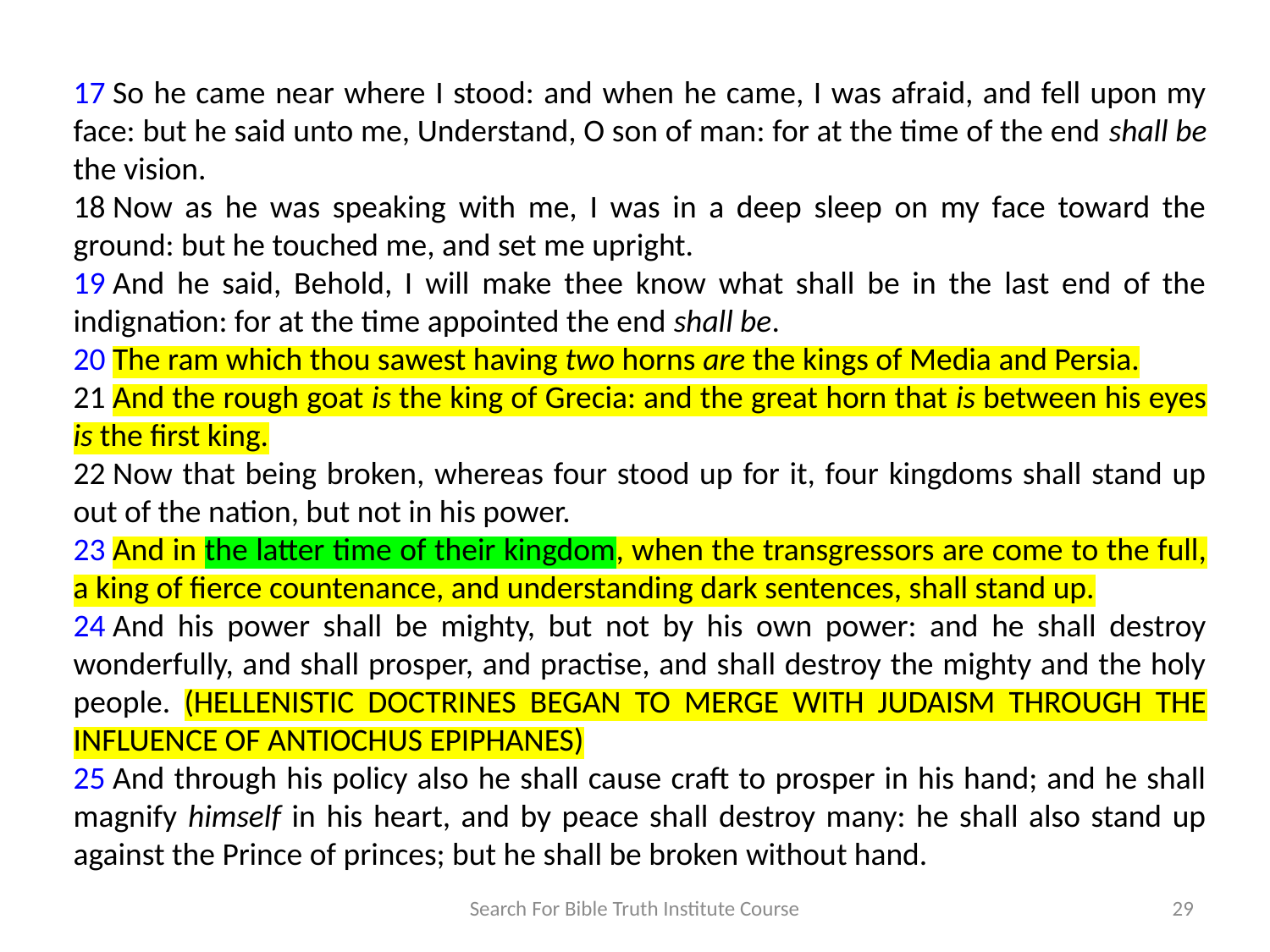

17 So he came near where I stood: and when he came, I was afraid, and fell upon my face: but he said unto me, Understand, O son of man: for at the time of the end shall be the vision.
18 Now as he was speaking with me, I was in a deep sleep on my face toward the ground: but he touched me, and set me upright.
19 And he said, Behold, I will make thee know what shall be in the last end of the indignation: for at the time appointed the end shall be.
20 The ram which thou sawest having two horns are the kings of Media and Persia.
21 And the rough goat is the king of Grecia: and the great horn that is between his eyes is the first king.
22 Now that being broken, whereas four stood up for it, four kingdoms shall stand up out of the nation, but not in his power.
23 And in the latter time of their kingdom, when the transgressors are come to the full, a king of fierce countenance, and understanding dark sentences, shall stand up.
24 And his power shall be mighty, but not by his own power: and he shall destroy wonderfully, and shall prosper, and practise, and shall destroy the mighty and the holy people. (HELLENISTIC DOCTRINES BEGAN TO MERGE WITH JUDAISM THROUGH THE INFLUENCE OF ANTIOCHUS EPIPHANES)
25 And through his policy also he shall cause craft to prosper in his hand; and he shall magnify himself in his heart, and by peace shall destroy many: he shall also stand up against the Prince of princes; but he shall be broken without hand.
Search For Bible Truth Institute Course
29